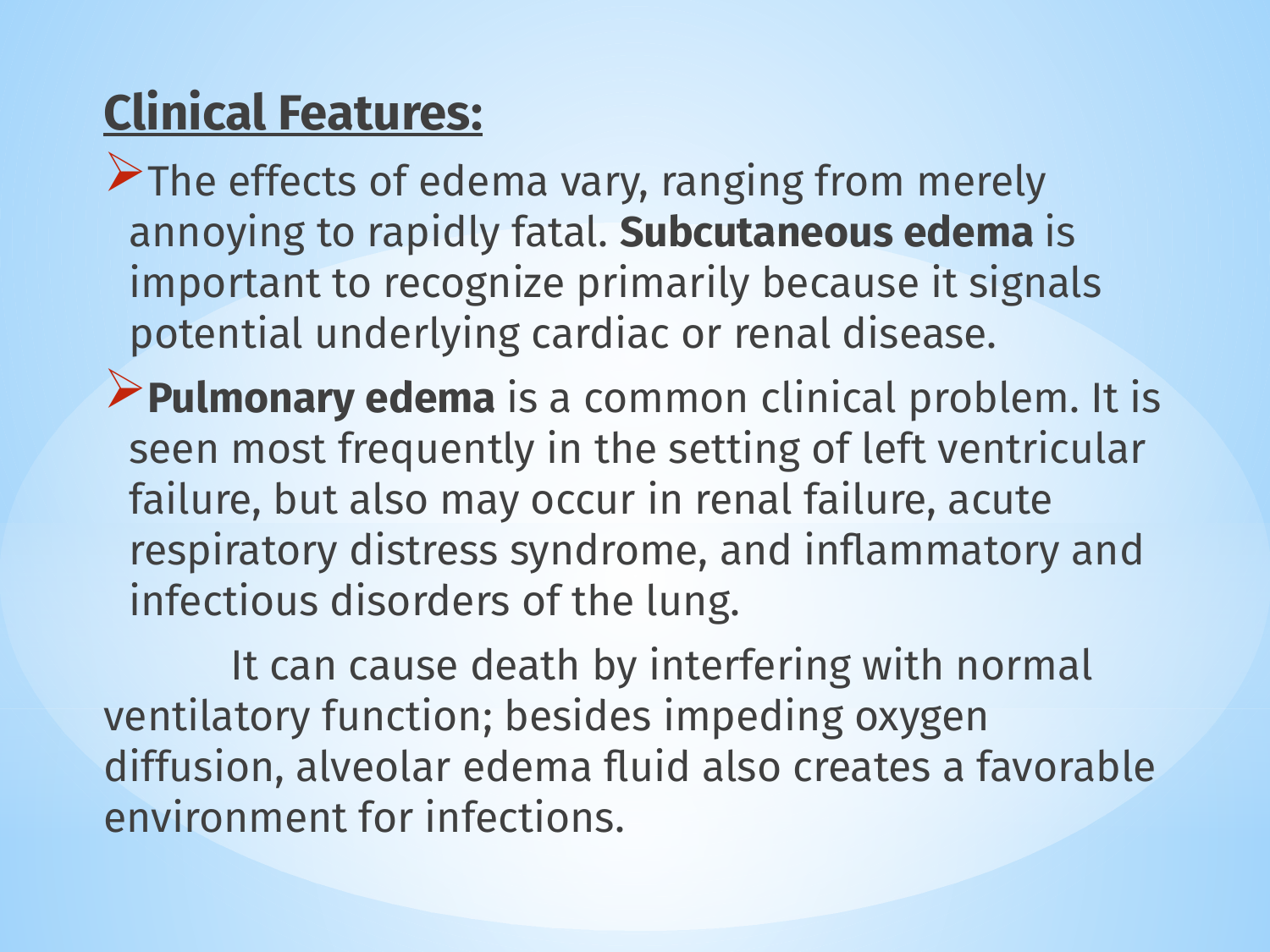

Clinical Features:
The effects of edema vary, ranging from merely annoying to rapidly fatal. Subcutaneous edema is important to recognize primarily because it signals potential underlying cardiac or renal disease.
Pulmonary edema is a common clinical problem. It is seen most frequently in the setting of left ventricular failure, but also may occur in renal failure, acute respiratory distress syndrome, and inflammatory and infectious disorders of the lung.
	It can cause death by interfering with normal ventilatory function; besides impeding oxygen diffusion, alveolar edema fluid also creates a favorable environment for infections.